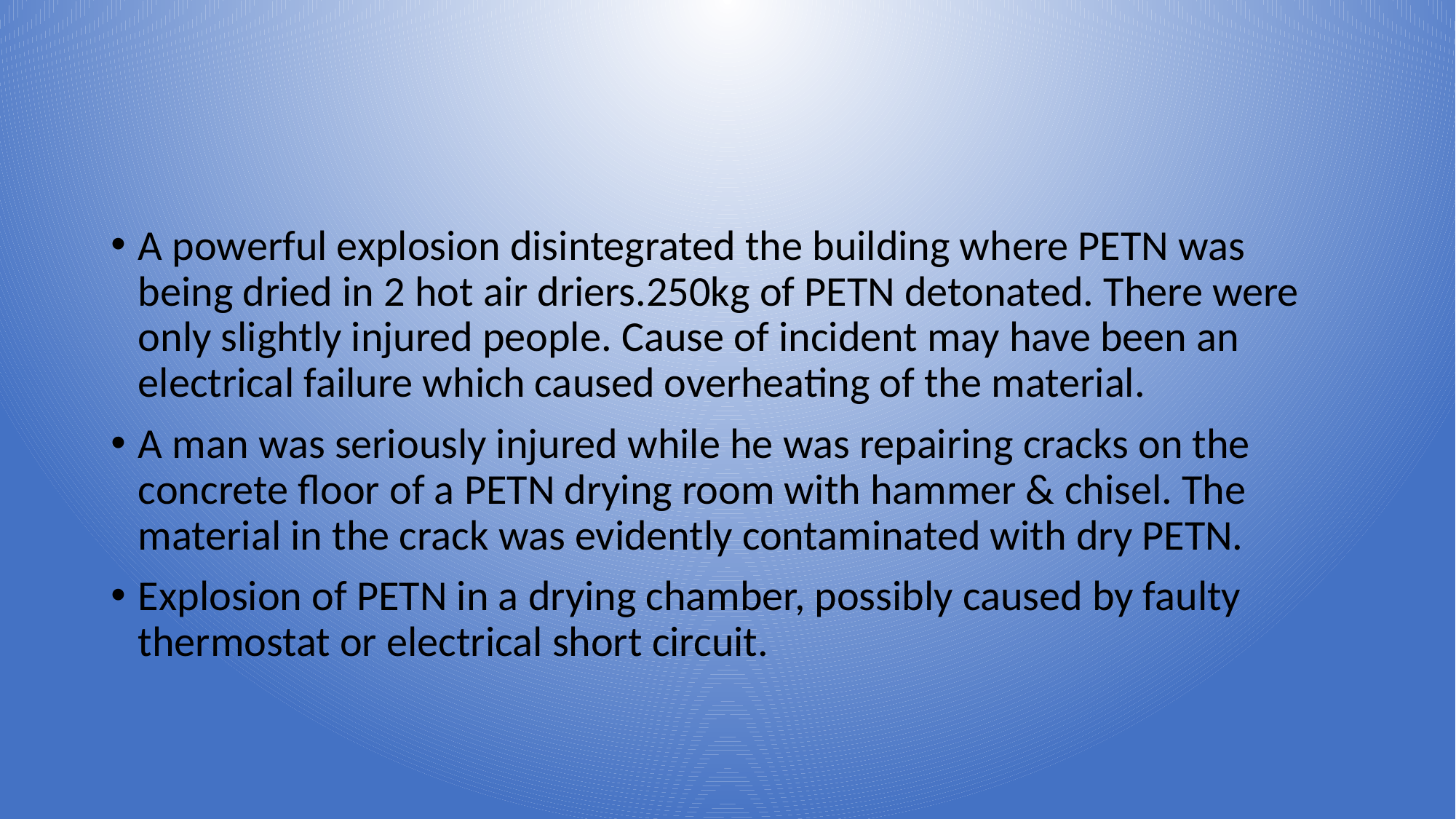

#
A powerful explosion disintegrated the building where PETN was being dried in 2 hot air driers.250kg of PETN detonated. There were only slightly injured people. Cause of incident may have been an electrical failure which caused overheating of the material.
A man was seriously injured while he was repairing cracks on the concrete floor of a PETN drying room with hammer & chisel. The material in the crack was evidently contaminated with dry PETN.
Explosion of PETN in a drying chamber, possibly caused by faulty thermostat or electrical short circuit.